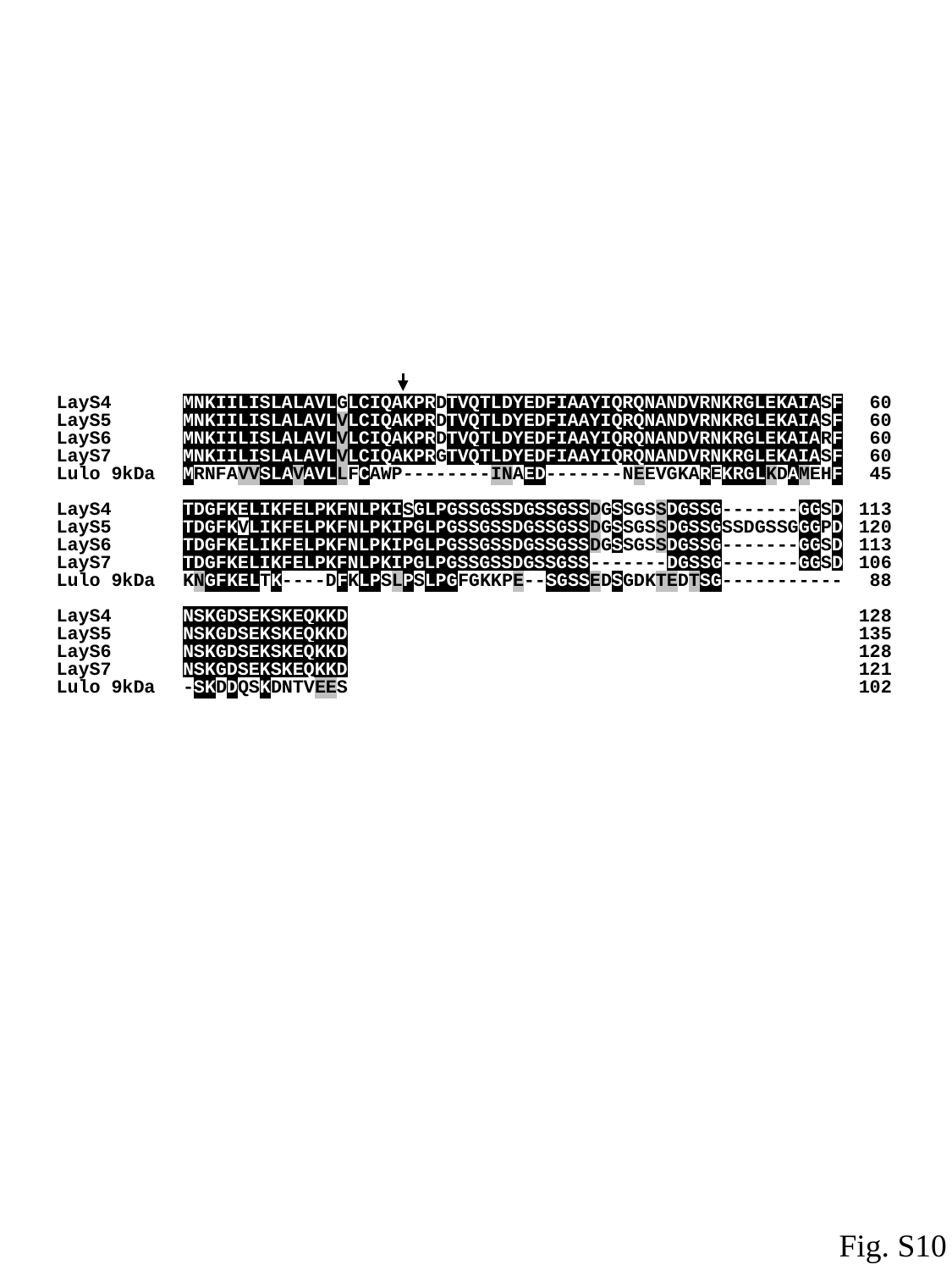

MNKIILISLALAVLGLCIQAKPRDTVQTLDYEDFIAAYIQRQNANDVRNKRGLEKAIASF
MNKIILISLALAVLVLCIQAKPRDTVQTLDYEDFIAAYIQRQNANDVRNKRGLEKAIASF
MNKIILISLALAVLVLCIQAKPRDTVQTLDYEDFIAAYIQRQNANDVRNKRGLEKAIARF
MNKIILISLALAVLVLCIQAKPRGTVQTLDYEDFIAAYIQRQNANDVRNKRGLEKAIASF
MRNFAVVSLAVAVLLFCAWP--------INAED-------NEEVGKAREKRGLKDAMEHF

TDGFKELIKFELPKFNLPKISGLPGSSGSSDGSSGSSDGSSGSSDGSSG-------GGSD
TDGFKVLIKFELPKFNLPKIPGLPGSSGSSDGSSGSSDGSSGSSDGSSGSSDGSSGGGPD
TDGFKELIKFELPKFNLPKIPGLPGSSGSSDGSSGSSDGSSGSSDGSSG-------GGSD
TDGFKELIKFELPKFNLPKIPGLPGSSGSSDGSSGSS-------DGSSG-------GGSD
KNGFKELTK----DFKLPSLPSLPGFGKKPE--SGSSEDSGDKTEDTSG-----------

NSKGDSEKSKEQKKD
NSKGDSEKSKEQKKD
NSKGDSEKSKEQKKD
NSKGDSEKSKEQKKD
-SKDDQSKDNTVEES
LayS4
LayS5
LayS6
LayS7
Lulo 9kDa

LayS4
LayS5
LayS6
LayS7
Lulo 9kDa

LayS4
LayS5
LayS6
LayS7
Lulo 9kDa
60
60
60
60
45

113
120
113
106
88

128
135
128
121
102
Fig. S10